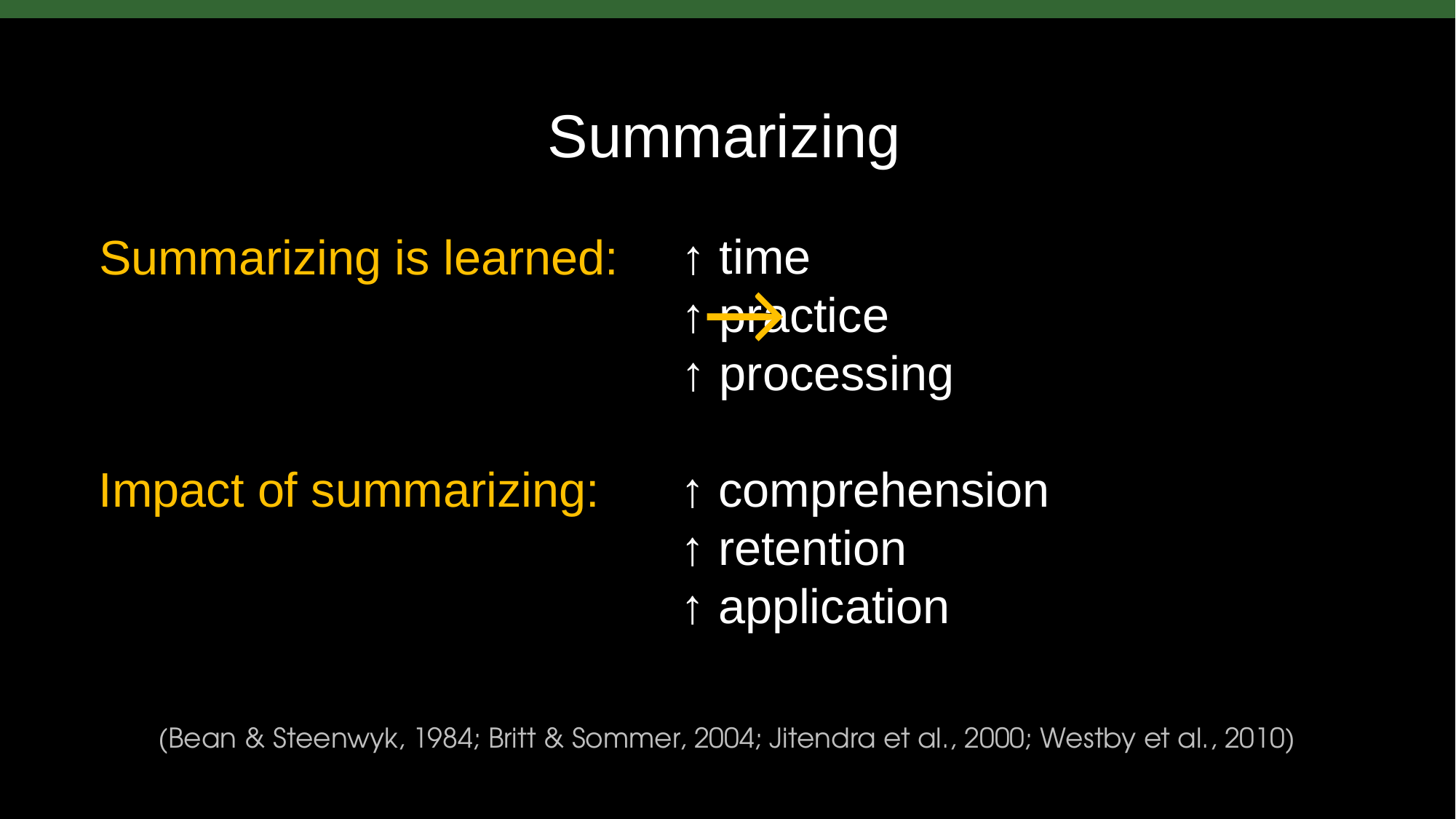

#
Summarizing

↑ time
↑ practice
↑ processing
Summarizing is learned:
→
↑ comprehension
↑ retention
↑ application
Impact of summarizing:
(Bean & Steenwyk, 1984; Britt & Sommer, 2004; Jitendra et al., 2000; Westby et al., 2010)